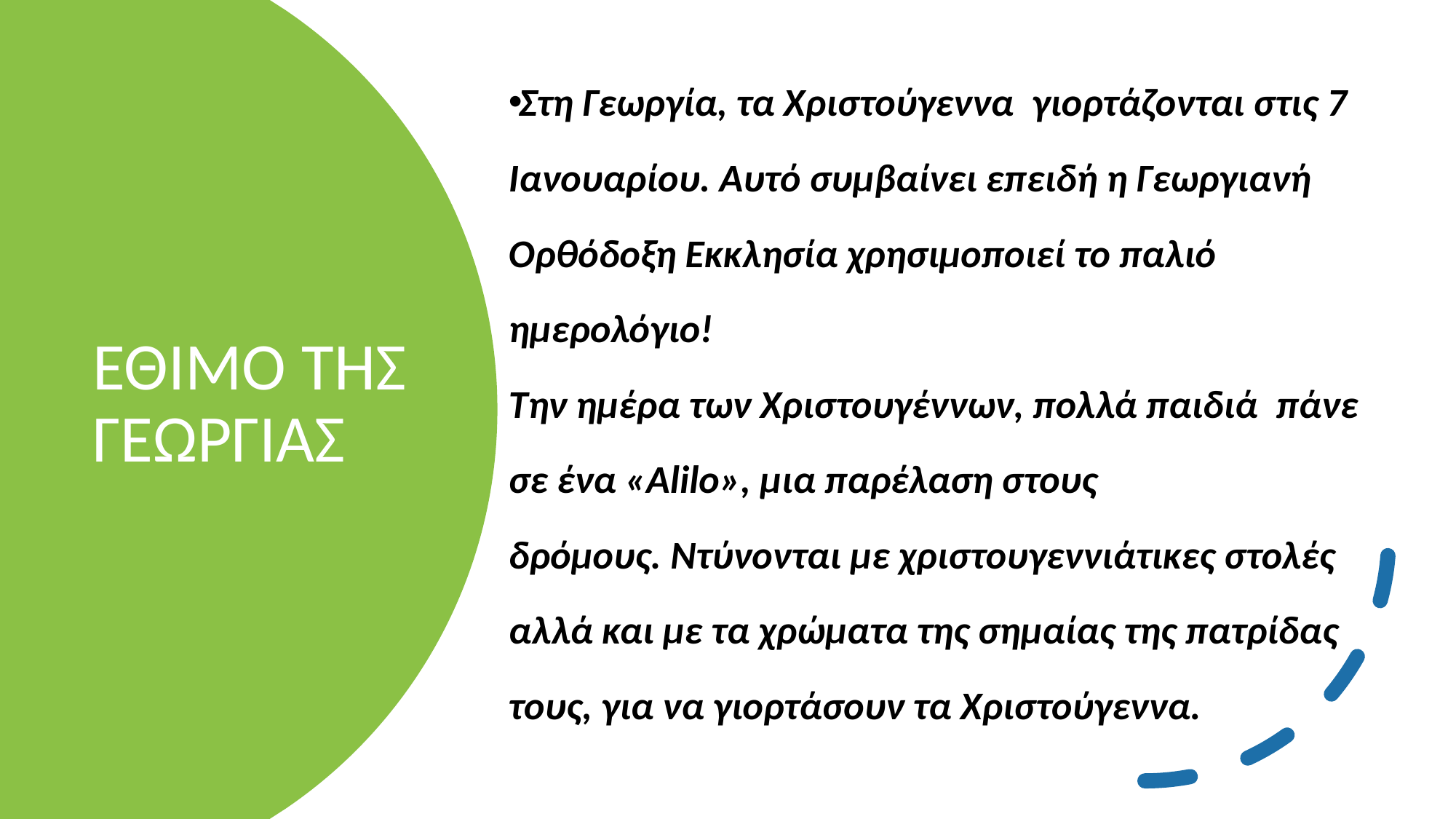

Στη Γεωργία, τα Χριστούγεννα  γιορτάζονται στις 7 Ιανουαρίου. Αυτό συμβαίνει επειδή η Γεωργιανή Ορθόδοξη Εκκλησία χρησιμοποιεί το παλιό ημερολόγιο!
Την ημέρα των Χριστουγέννων, πολλά παιδιά  πάνε σε ένα «Alilo», μια παρέλαση στους δρόμους. Ντύνονται με χριστουγεννιάτικες στολές αλλά και με τα χρώματα της σημαίας της πατρίδας τους, για να γιορτάσουν τα Χριστούγεννα.
# ΕΘΙΜΟ ΤΗΣ ΓΕΩΡΓΙΑΣ